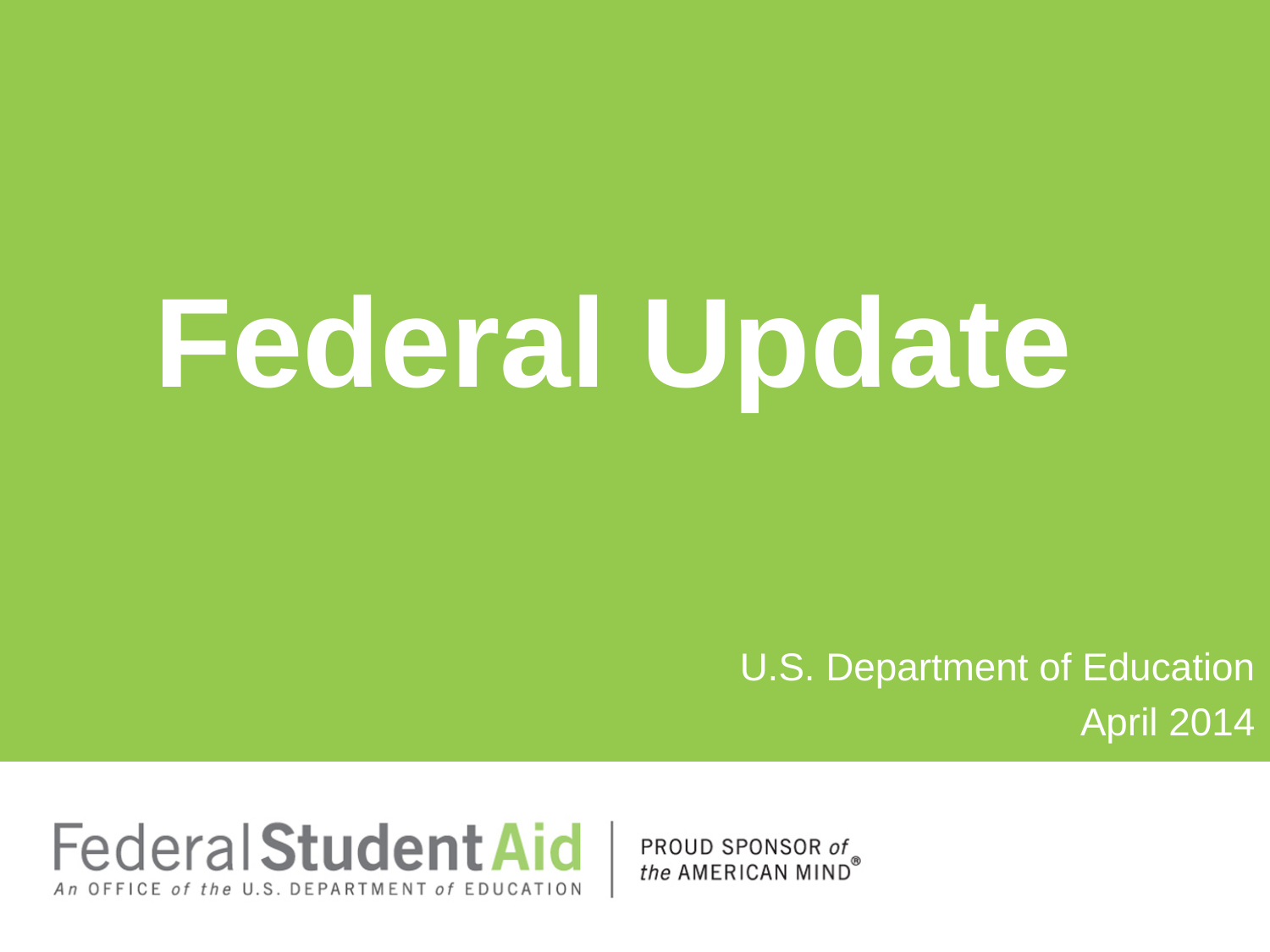

# Federal Update

U.S. Department of Education
April 2014